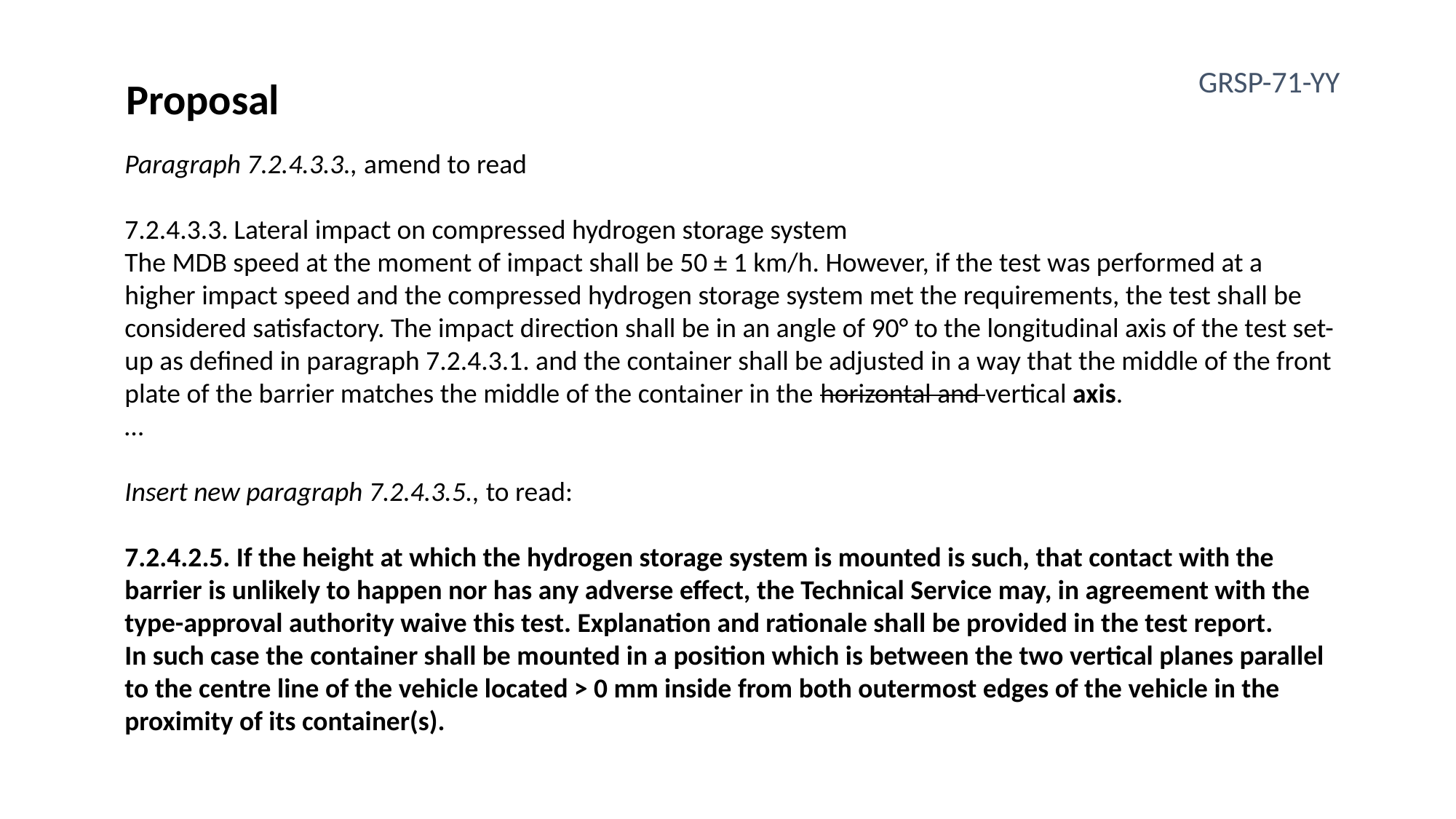

GRSP-71-YY
Proposal
Paragraph 7.2.4.3.3., amend to read

7.2.4.3.3.	Lateral impact on compressed hydrogen storage system
The MDB speed at the moment of impact shall be 50 ± 1 km/h. However, if the test was performed at a higher impact speed and the compressed hydrogen storage system met the requirements, the test shall be considered satisfactory. The impact direction shall be in an angle of 90° to the longitudinal axis of the test set-up as defined in paragraph 7.2.4.3.1. and the container shall be adjusted in a way that the middle of the front plate of the barrier matches the middle of the container in the horizontal and vertical axis.
…

Insert new paragraph 7.2.4.3.5., to read:

7.2.4.2.5. If the height at which the hydrogen storage system is mounted is such, that contact with the barrier is unlikely to happen nor has any adverse effect, the Technical Service may, in agreement with the type-approval authority waive this test. Explanation and rationale shall be provided in the test report.
In such case the container shall be mounted in a position which is between the two vertical planes parallel to the centre line of the vehicle located > 0 mm inside from both outermost edges of the vehicle in the proximity of its container(s).